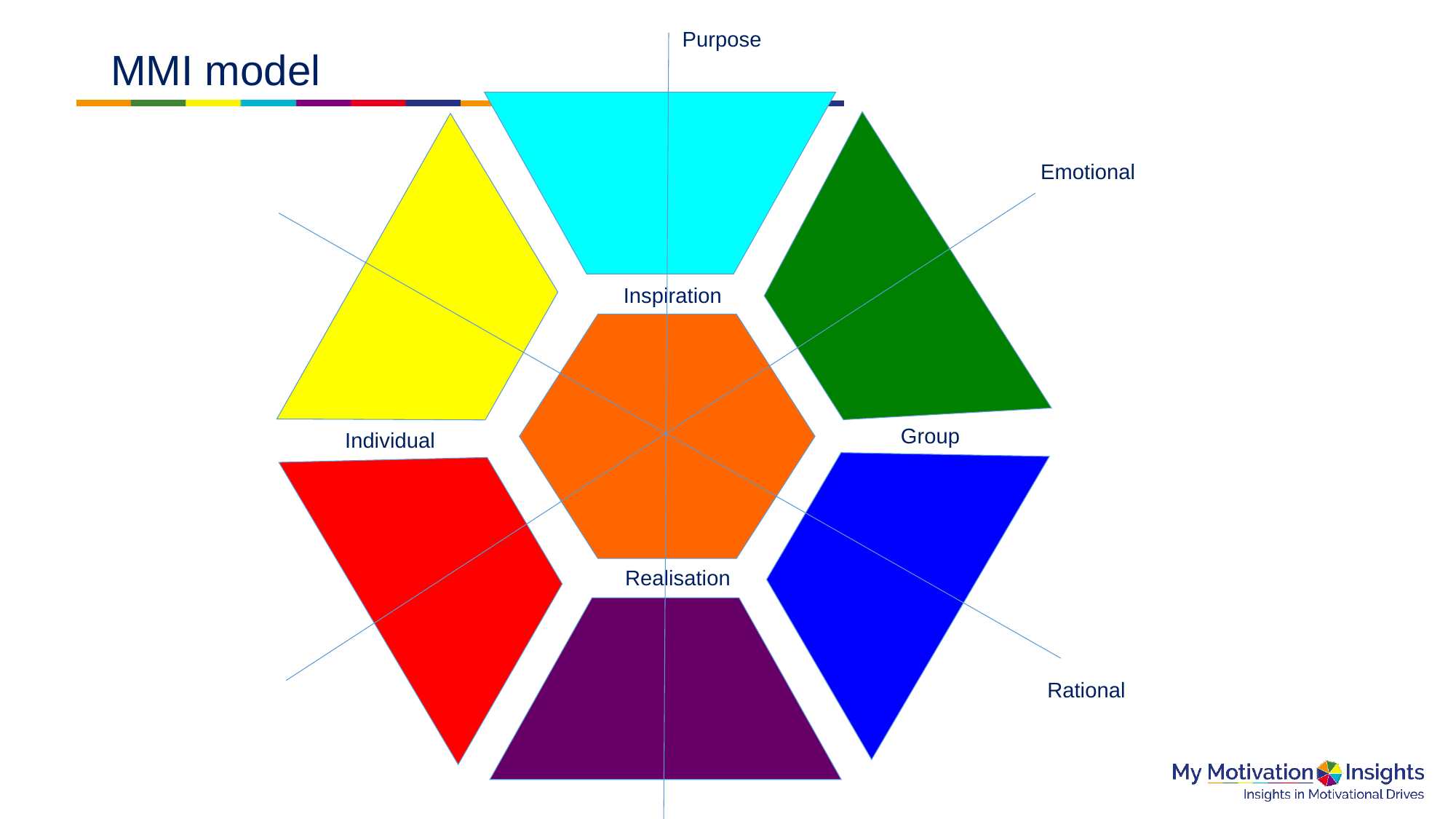

Purpose
# MMI model

Emotional

Inspiration

Group
Individual

Realisation

Rational